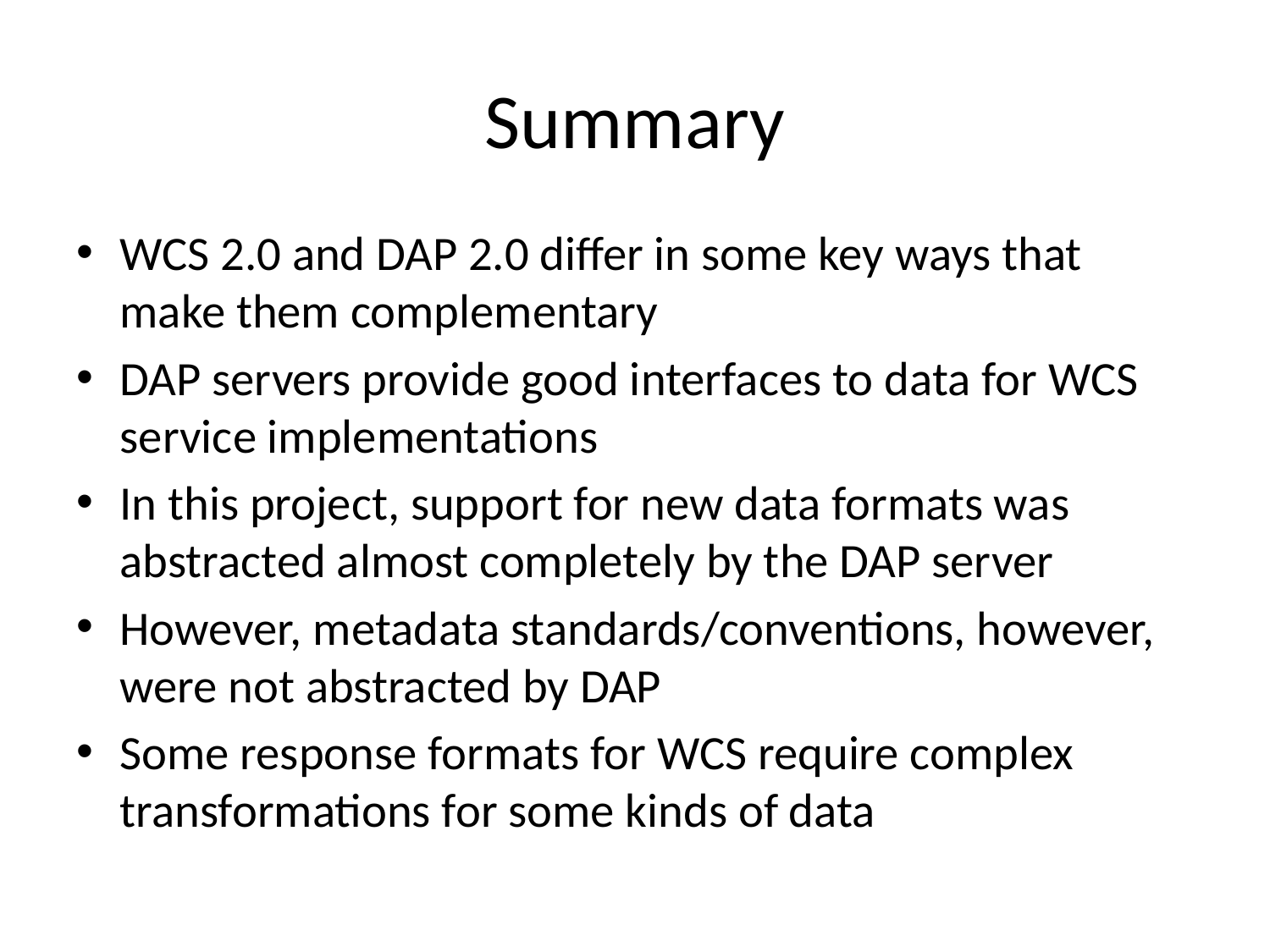

# Summary
WCS 2.0 and DAP 2.0 differ in some key ways that make them complementary
DAP servers provide good interfaces to data for WCS service implementations
In this project, support for new data formats was abstracted almost completely by the DAP server
However, metadata standards/conventions, however, were not abstracted by DAP
Some response formats for WCS require complex transformations for some kinds of data